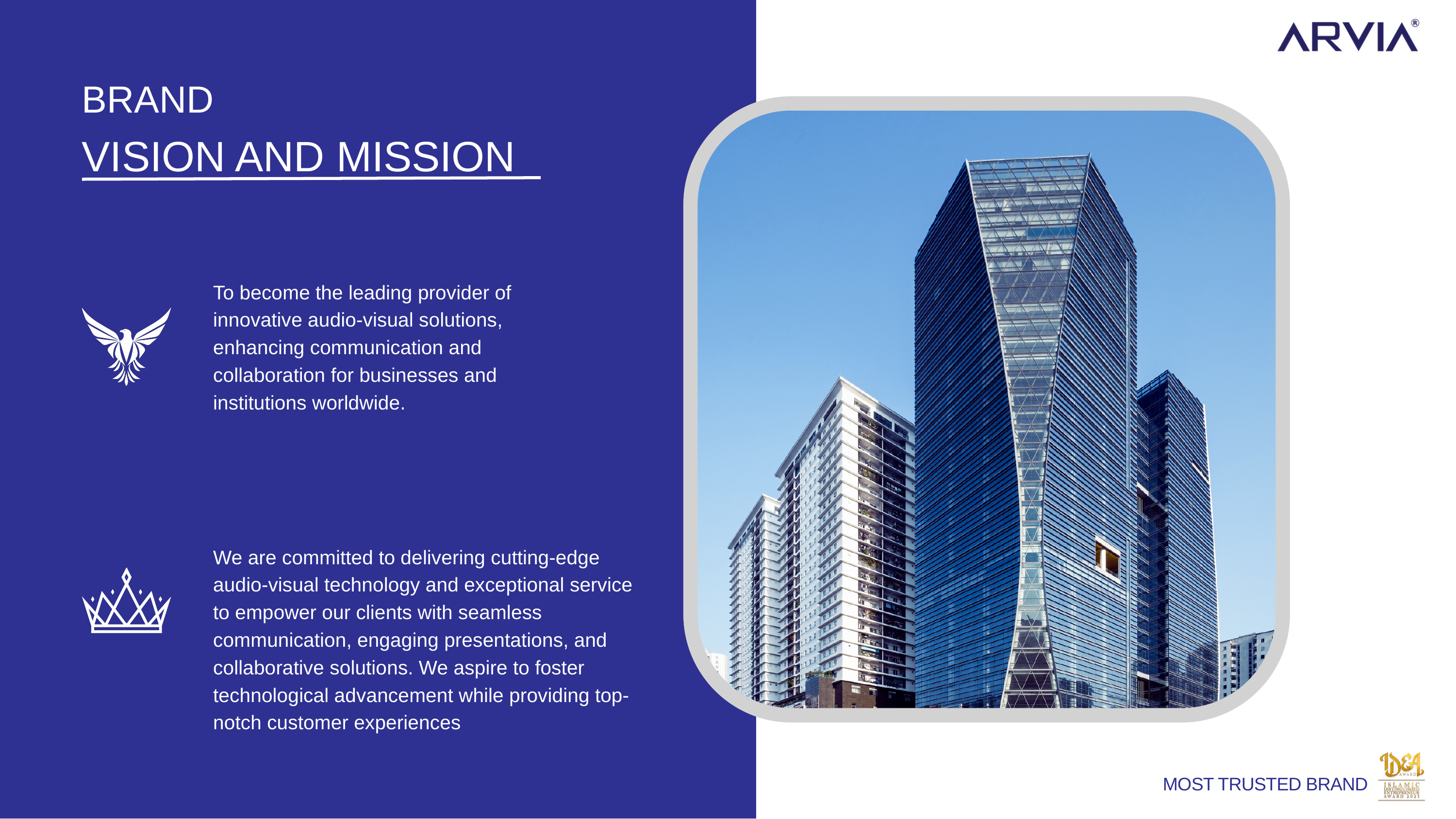

BRAND

VISION AND MISSION

To become the leading provider of innovative audio-visual solutions, enhancing communication and collaboration for businesses and institutions worldwide.

We are committed to delivering cutting-edge audio-visual technology and exceptional service to empower our clients with seamless communication, engaging presentations, and collaborative solutions. We aspire to foster technological advancement while providing top-notch customer experiences

MOST TRUSTED BRAND